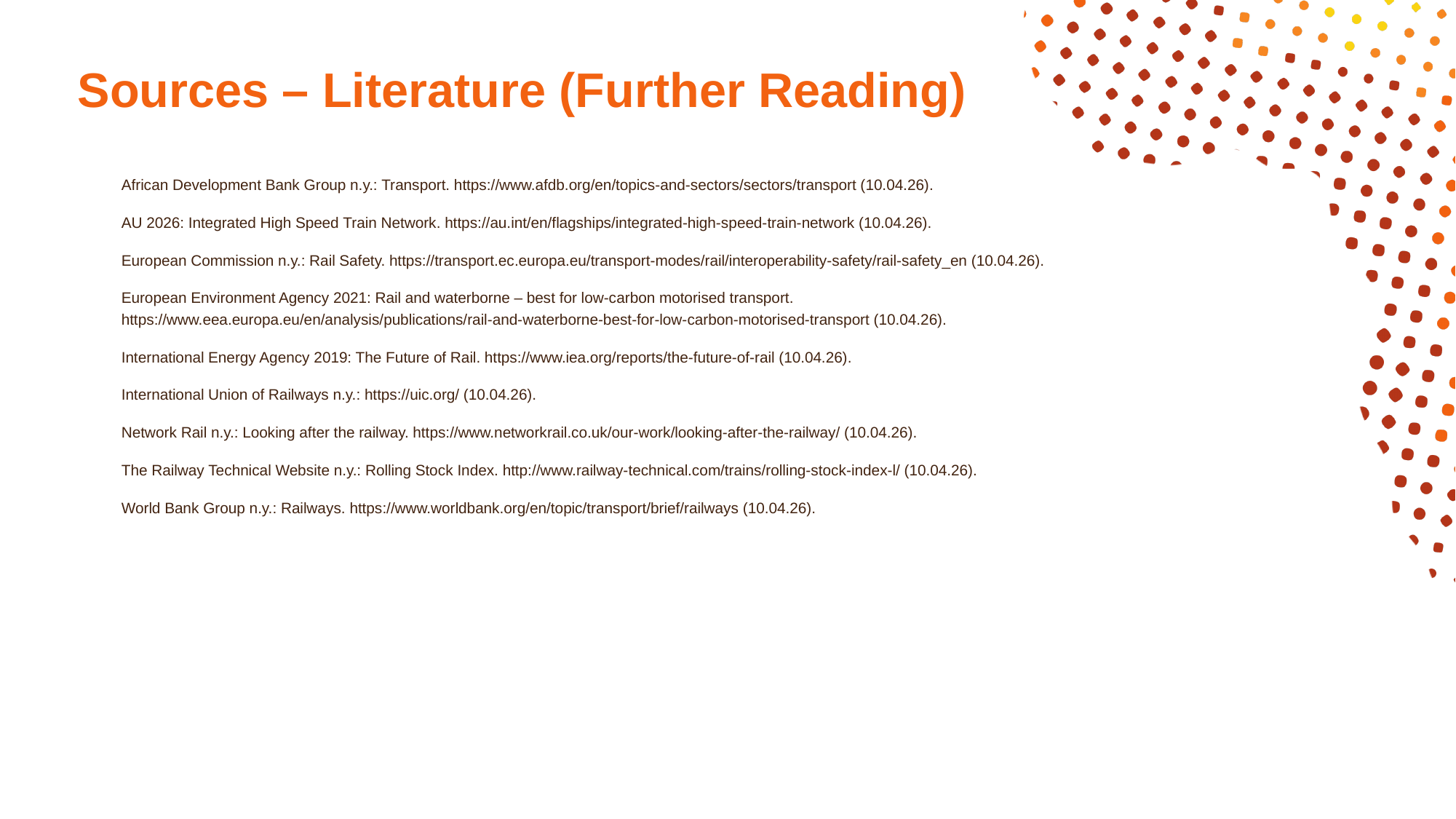

# Sources – Literature (Further Reading)
African Development Bank Group n.y.: Transport. https://www.afdb.org/en/topics-and-sectors/sectors/transport (10.04.26).
AU 2026: Integrated High Speed Train Network. https://au.int/en/flagships/integrated-high-speed-train-network (10.04.26).
European Commission n.y.: Rail Safety. https://transport.ec.europa.eu/transport-modes/rail/interoperability-safety/rail-safety_en (10.04.26).
European Environment Agency 2021: Rail and waterborne – best for low-carbon motorised transport. https://www.eea.europa.eu/en/analysis/publications/rail-and-waterborne-best-for-low-carbon-motorised-transport (10.04.26).
International Energy Agency 2019: The Future of Rail. https://www.iea.org/reports/the-future-of-rail (10.04.26).
International Union of Railways n.y.: https://uic.org/ (10.04.26).
Network Rail n.y.: Looking after the railway. https://www.networkrail.co.uk/our-work/looking-after-the-railway/ (10.04.26).
The Railway Technical Website n.y.: Rolling Stock Index. http://www.railway-technical.com/trains/rolling-stock-index-l/ (10.04.26).
World Bank Group n.y.: Railways. https://www.worldbank.org/en/topic/transport/brief/railways (10.04.26).